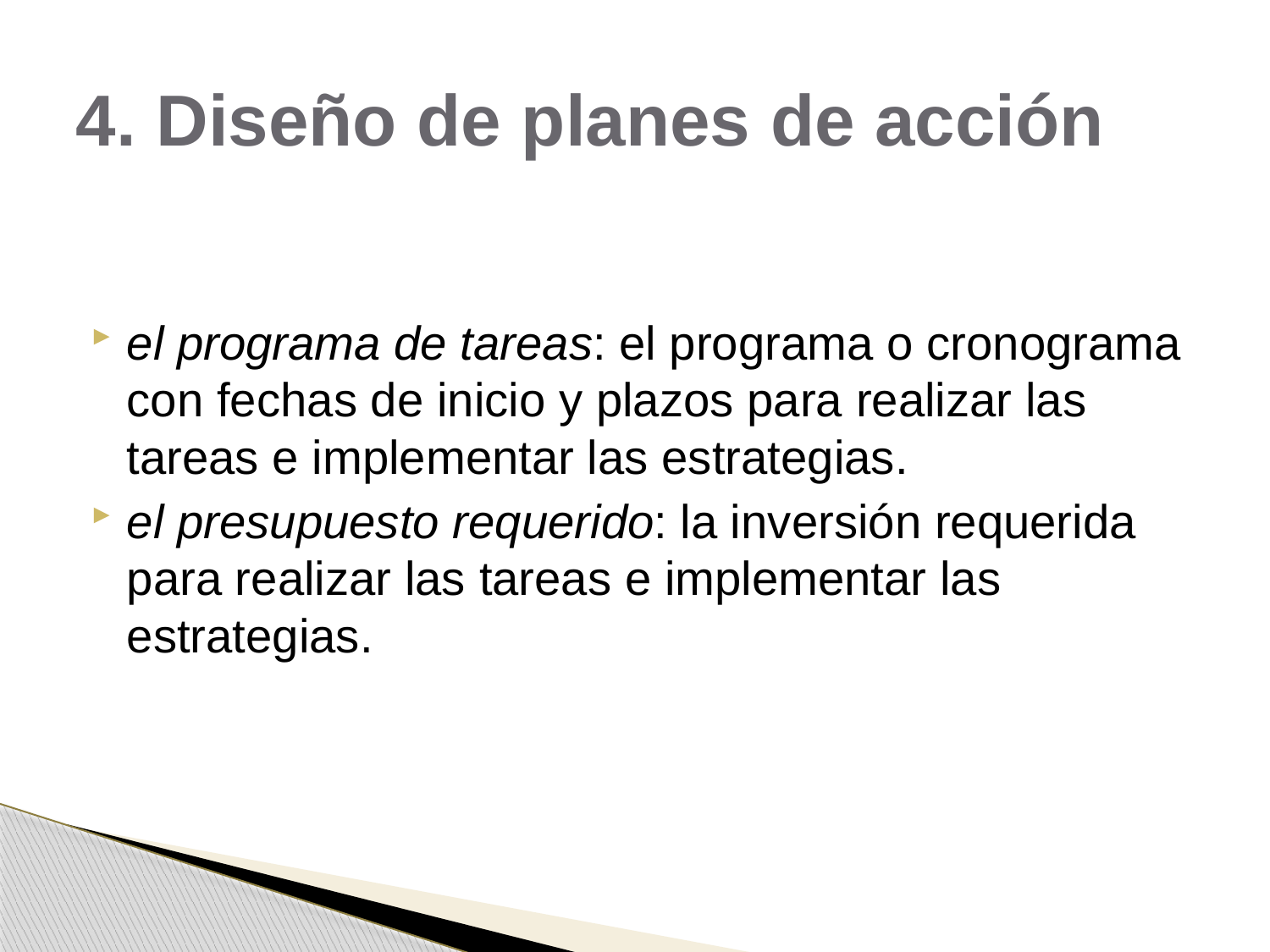

# 4. Diseño de planes de acción
el programa de tareas: el programa o cronograma con fechas de inicio y plazos para realizar las tareas e implementar las estrategias.
el presupuesto requerido: la inversión requerida para realizar las tareas e implementar las estrategias.